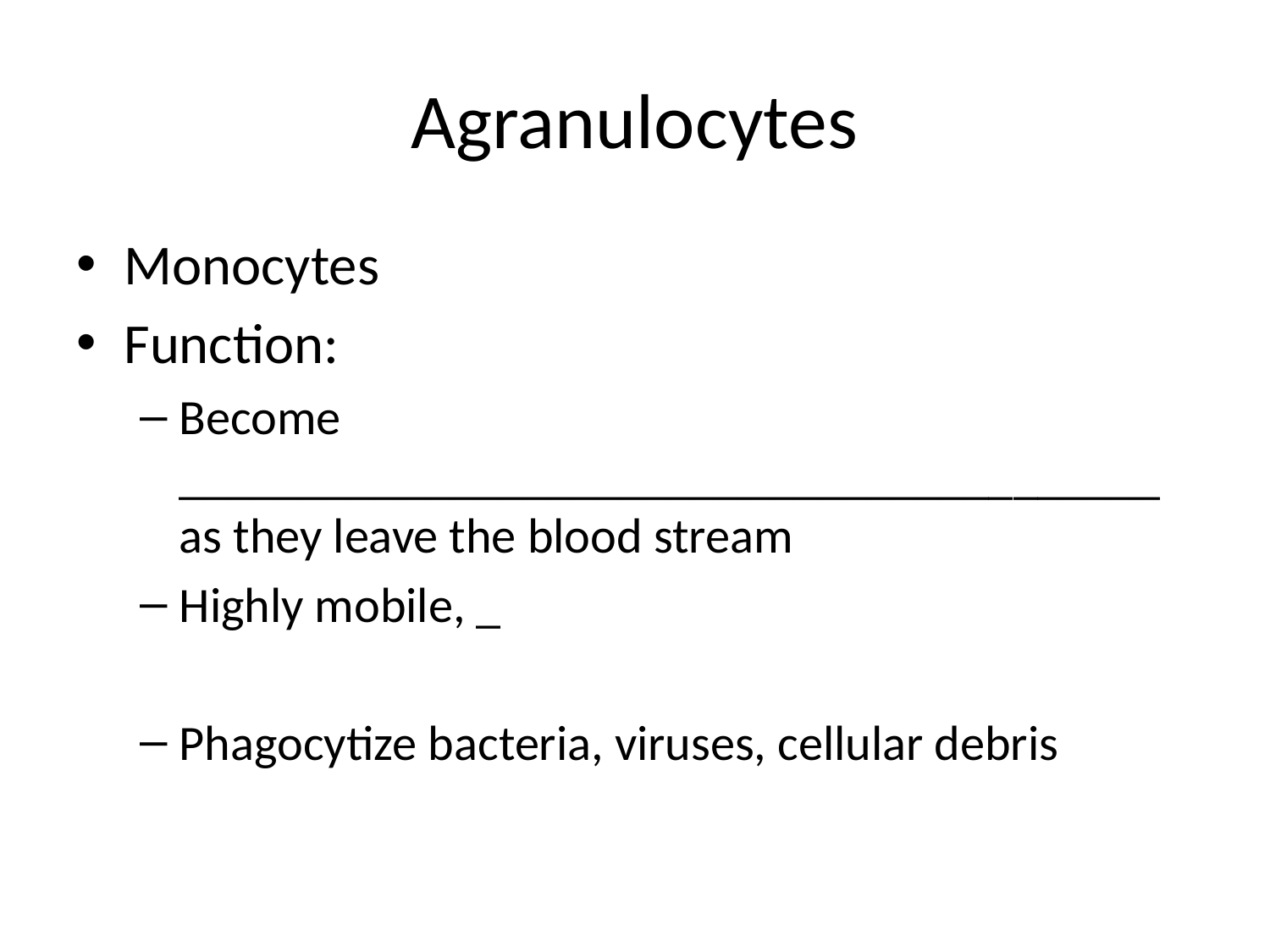

# Agranulocytes
Monocytes
Function:
Become ________________________________________ as they leave the blood stream
Highly mobile, _

Phagocytize bacteria, viruses, cellular debris